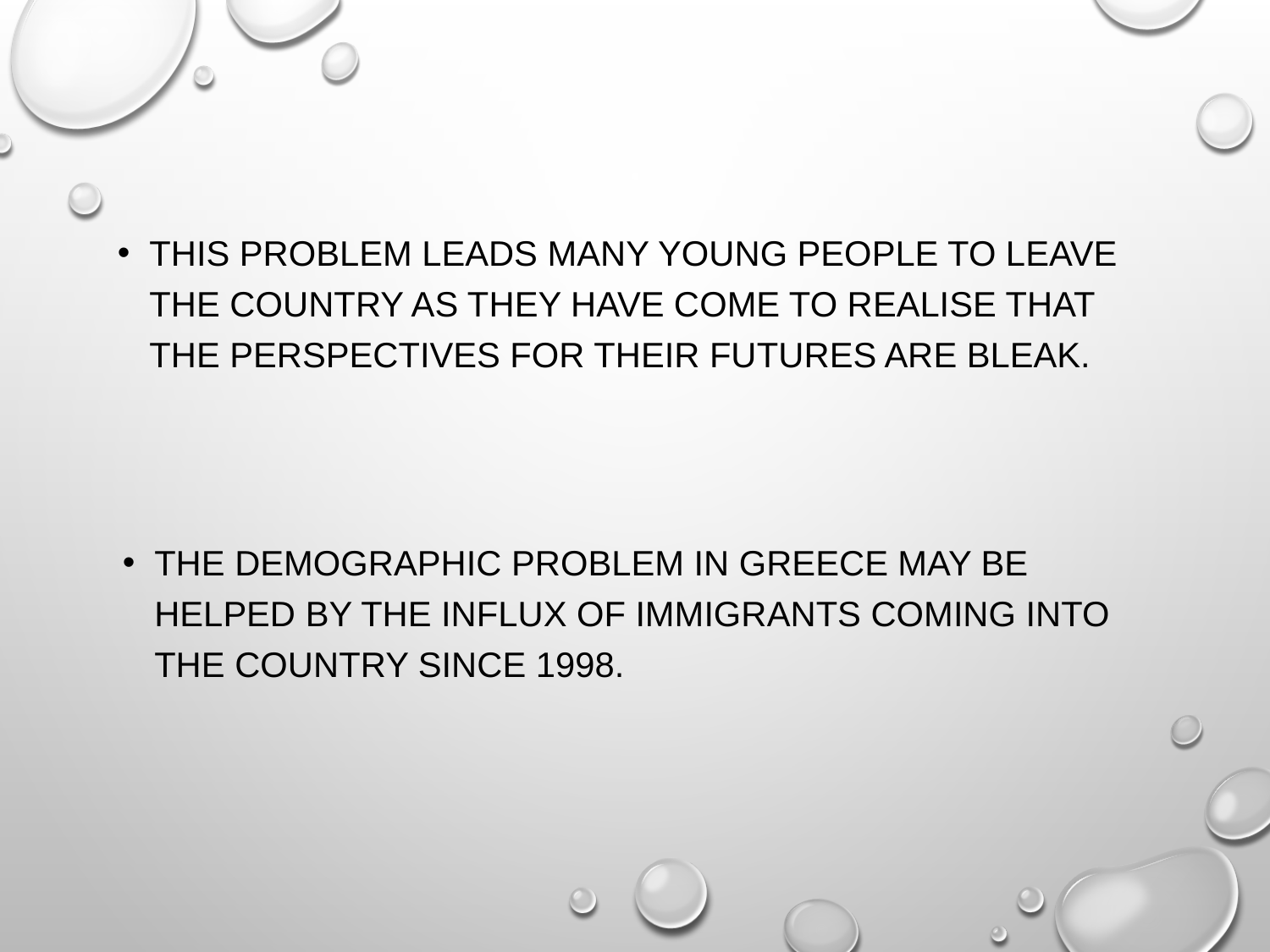

This problem leads many young people to leave the country as they have come to realise that the perspectives for their futures are bleak.
The demographic problem in Greece may be helped by the influx of immigrants coming into the country since 1998.